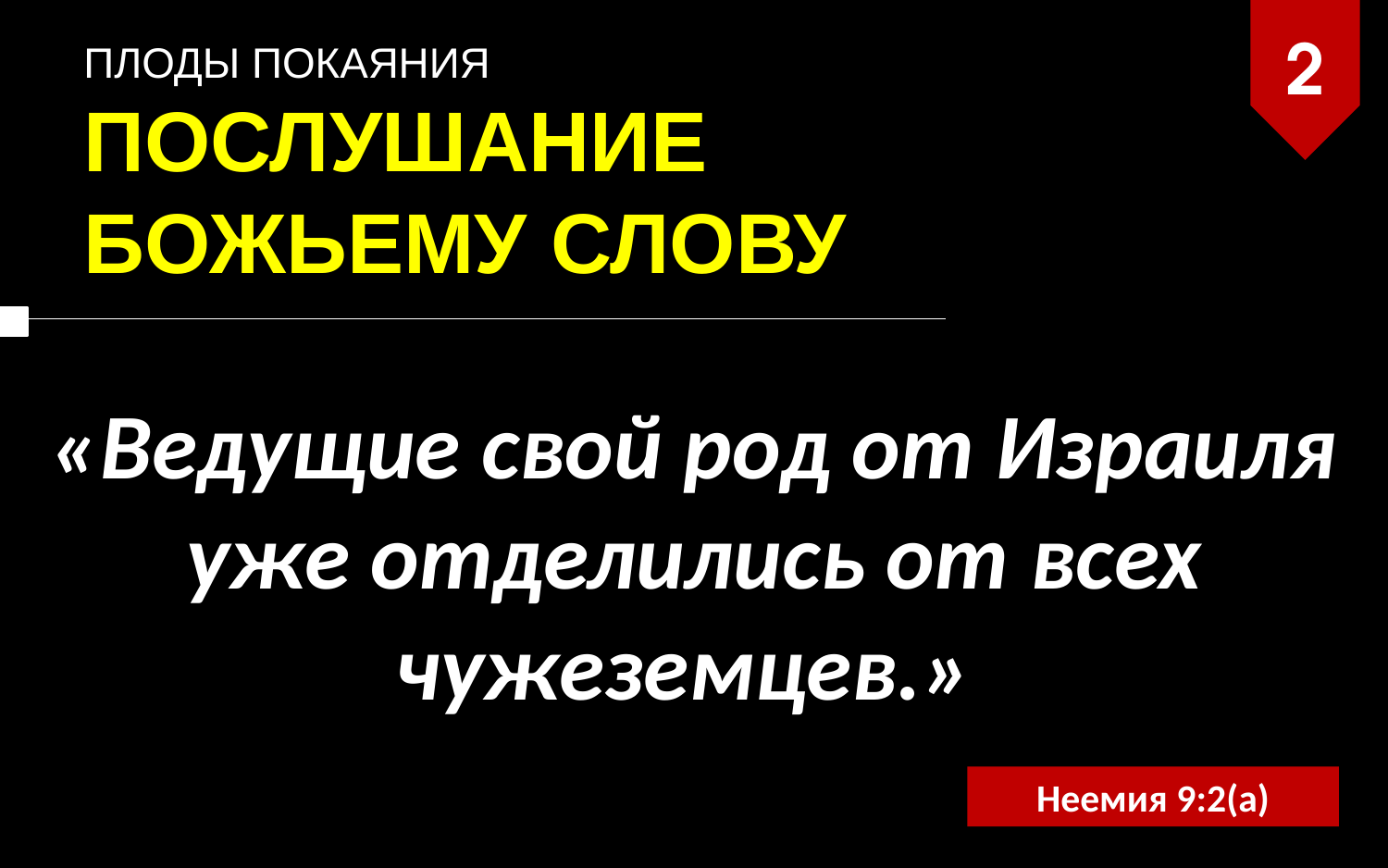

2

ПЛОДЫ ПОКАЯНИЯ
ПОСЛУШАНИЕ
БОЖЬЕМУ СЛОВУ

«Ведущие свой род от Израиля уже отделились от всех чужеземцев.»
Неемия 9:2(а)